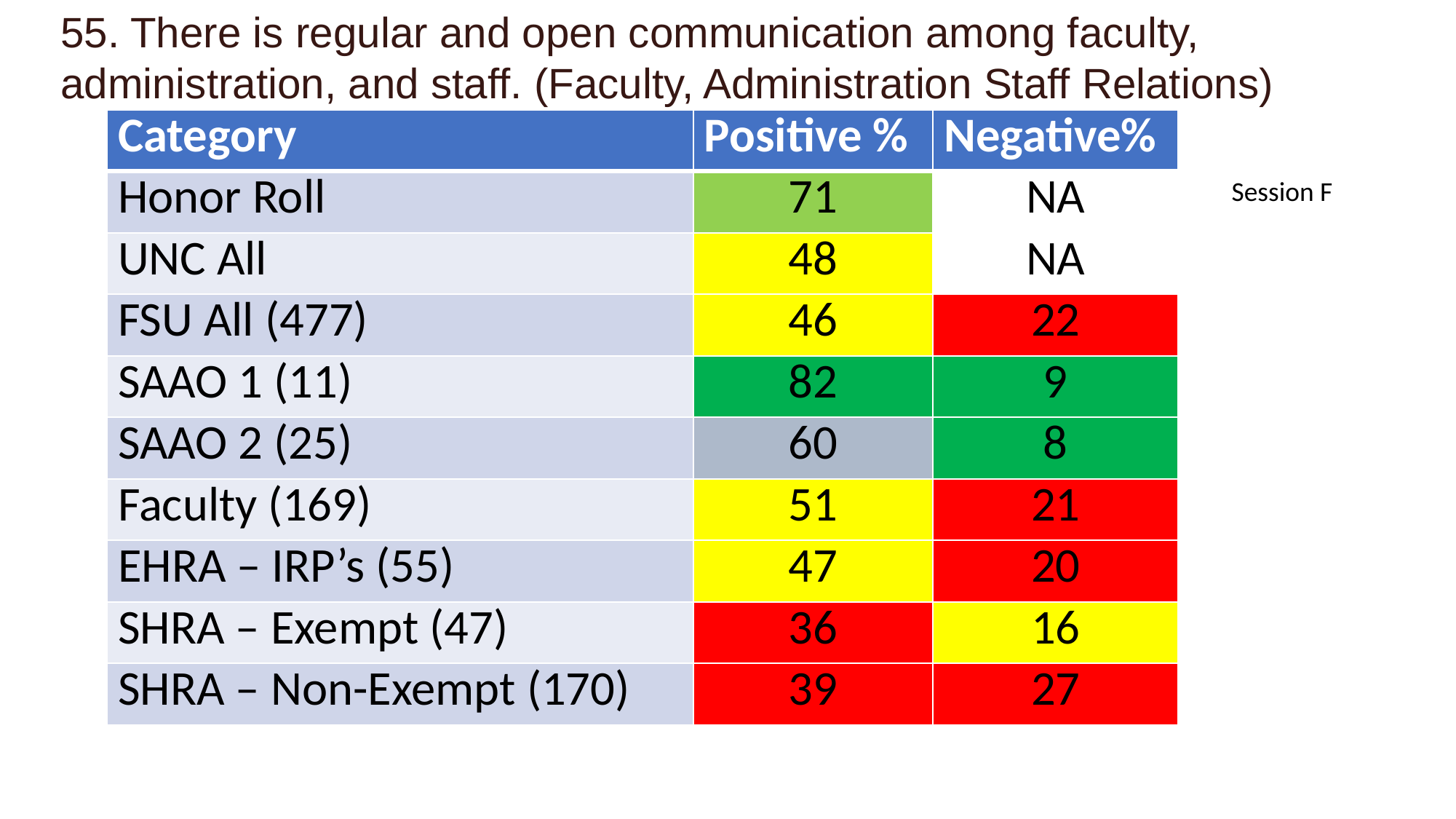

55. There is regular and open communication among faculty, administration, and staff. (Faculty, Administration Staff Relations)
| Category | Positive % | Negative% |
| --- | --- | --- |
| Honor Roll | 71 | NA |
| UNC All | 48 | NA |
| FSU All (477) | 46 | 22 |
| SAAO 1 (11) | 82 | 9 |
| SAAO 2 (25) | 60 | 8 |
| Faculty (169) | 51 | 21 |
| EHRA – IRP’s (55) | 47 | 20 |
| SHRA – Exempt (47) | 36 | 16 |
| SHRA – Non-Exempt (170) | 39 | 27 |

Session F